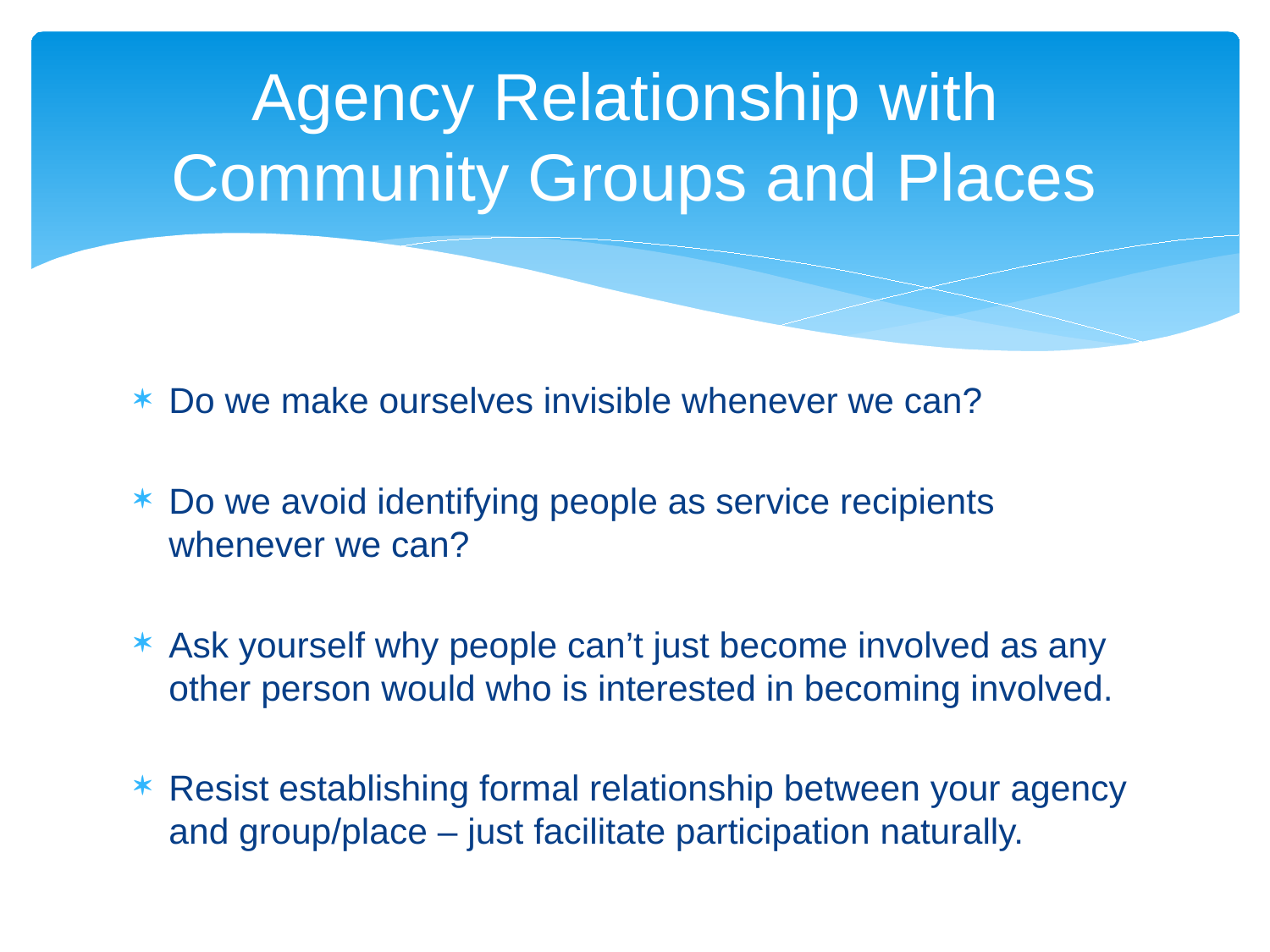

# Agency Relationship with Community Groups and Places
Do we make ourselves invisible whenever we can?

Do we avoid identifying people as service recipients whenever we can?

Ask yourself why people can’t just become involved as any other person would who is interested in becoming involved.

Resist establishing formal relationship between your agency and group/place – just facilitate participation naturally.